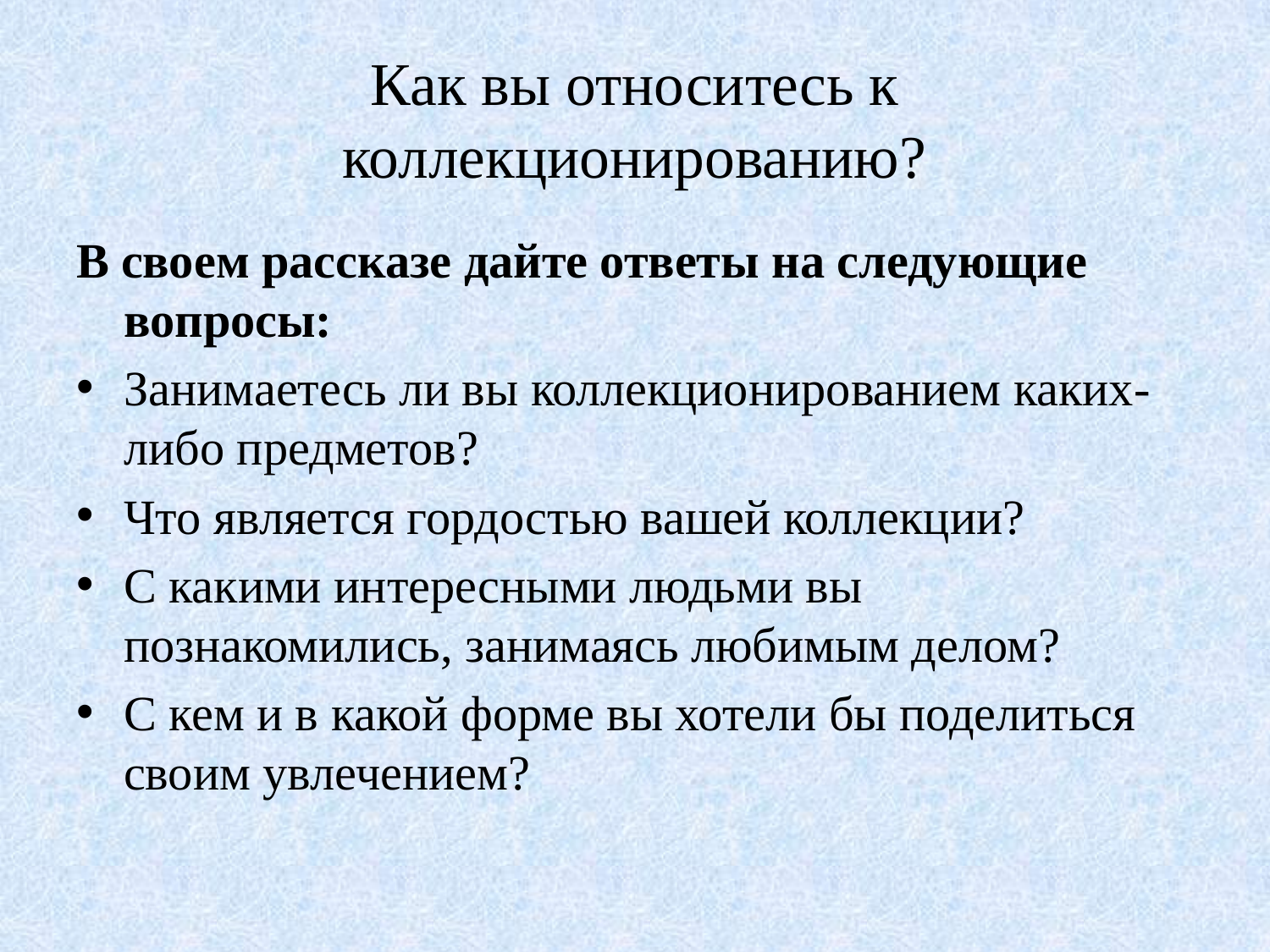

# Как вы относитесь к коллекционированию?
В своем рассказе дайте ответы на следующие вопросы:
Занимаетесь ли вы коллекционированием каких-либо предметов?
Что является гордостью вашей коллекции?
С какими интересными людьми вы познакомились, занимаясь любимым делом?
С кем и в какой форме вы хотели бы поделиться своим увлечением?